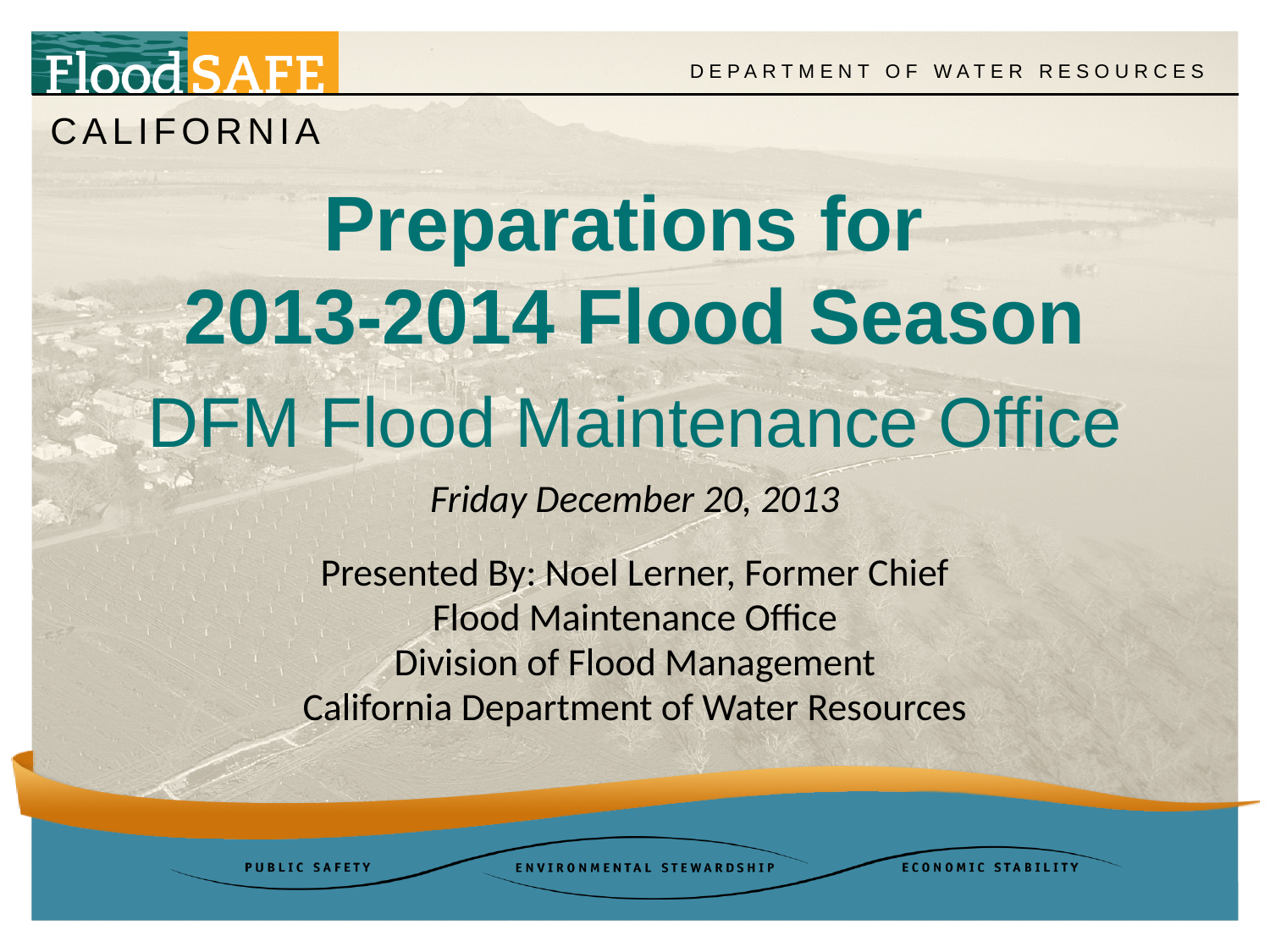

# Preparations for 2013-2014 Flood Season DFM Flood Maintenance Office
Friday December 20, 2013
Presented By: Noel Lerner, Former Chief
Flood Maintenance Office
Division of Flood Management
California Department of Water Resources